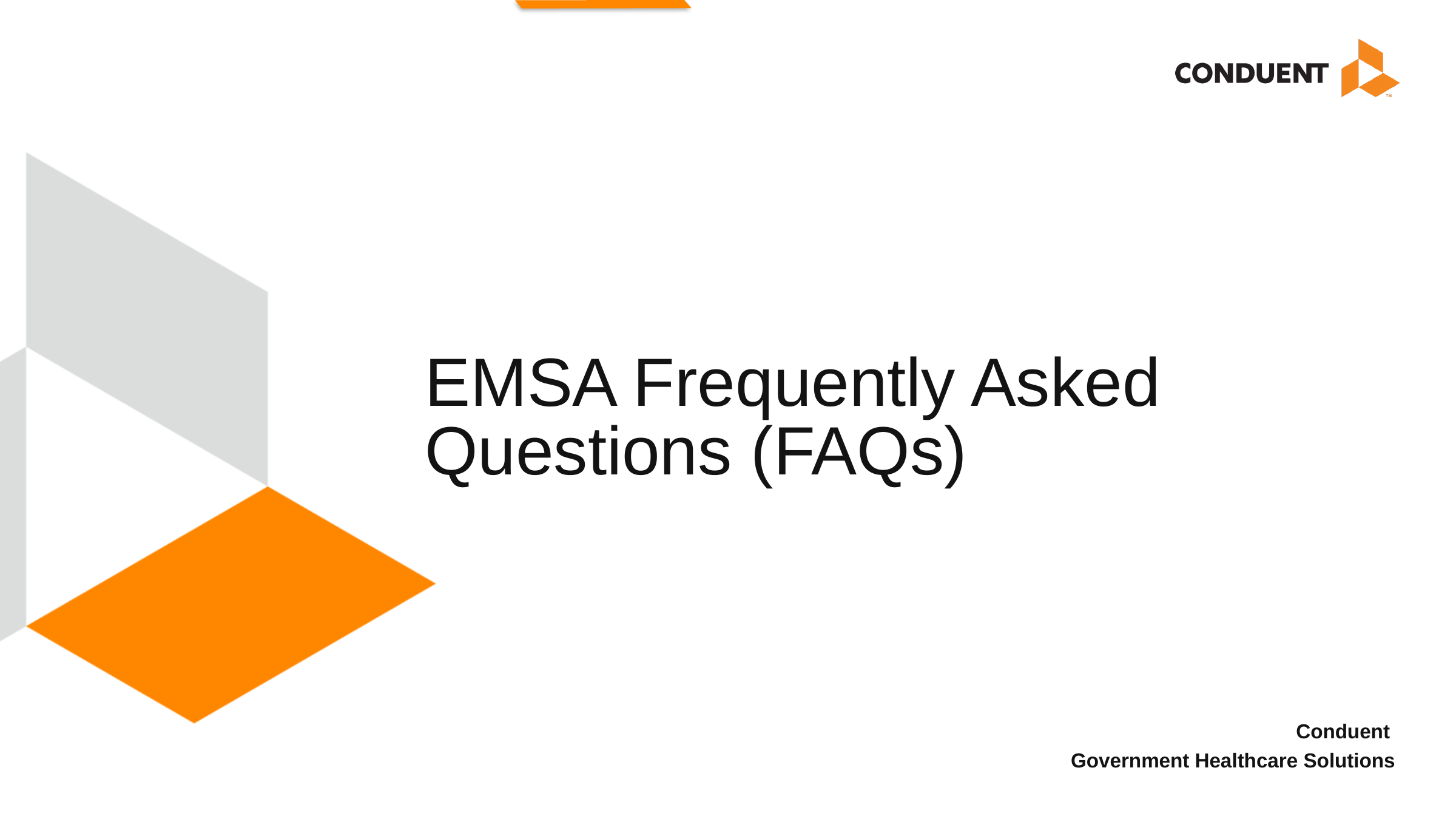

# EMSA Frequently Asked Questions (FAQs)
Conduent
Government Healthcare Solutions